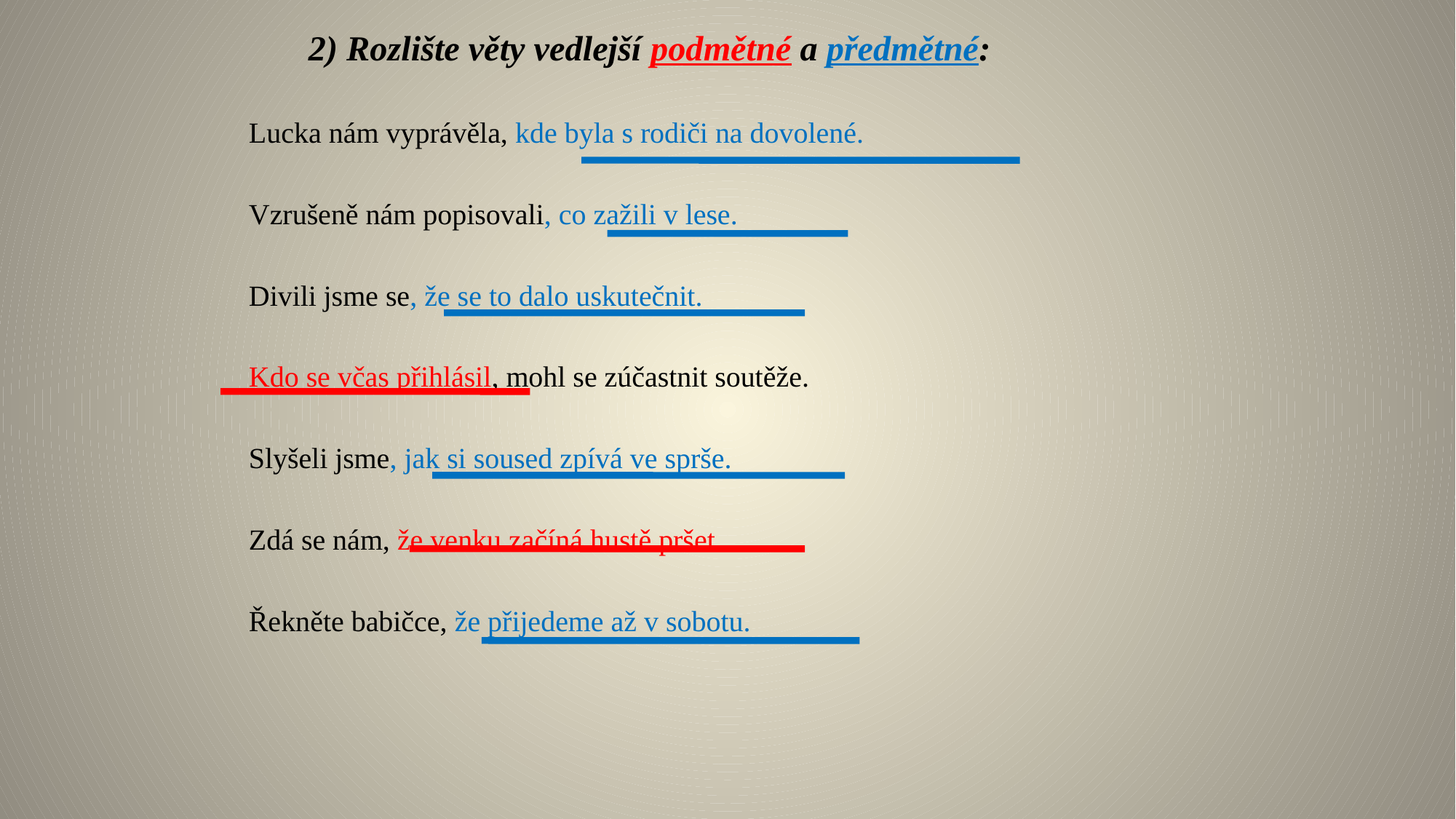

# 2) Rozlište věty vedlejší podmětné a předmětné:
Lucka nám vyprávěla, kde byla s rodiči na dovolené.

Vzrušeně nám popisovali, co zažili v lese.

Divili jsme se, že se to dalo uskutečnit.

Kdo se včas přihlásil, mohl se zúčastnit soutěže.

Slyšeli jsme, jak si soused zpívá ve sprše.

Zdá se nám, že venku začíná hustě pršet.

Řekněte babičce, že přijedeme až v sobotu.